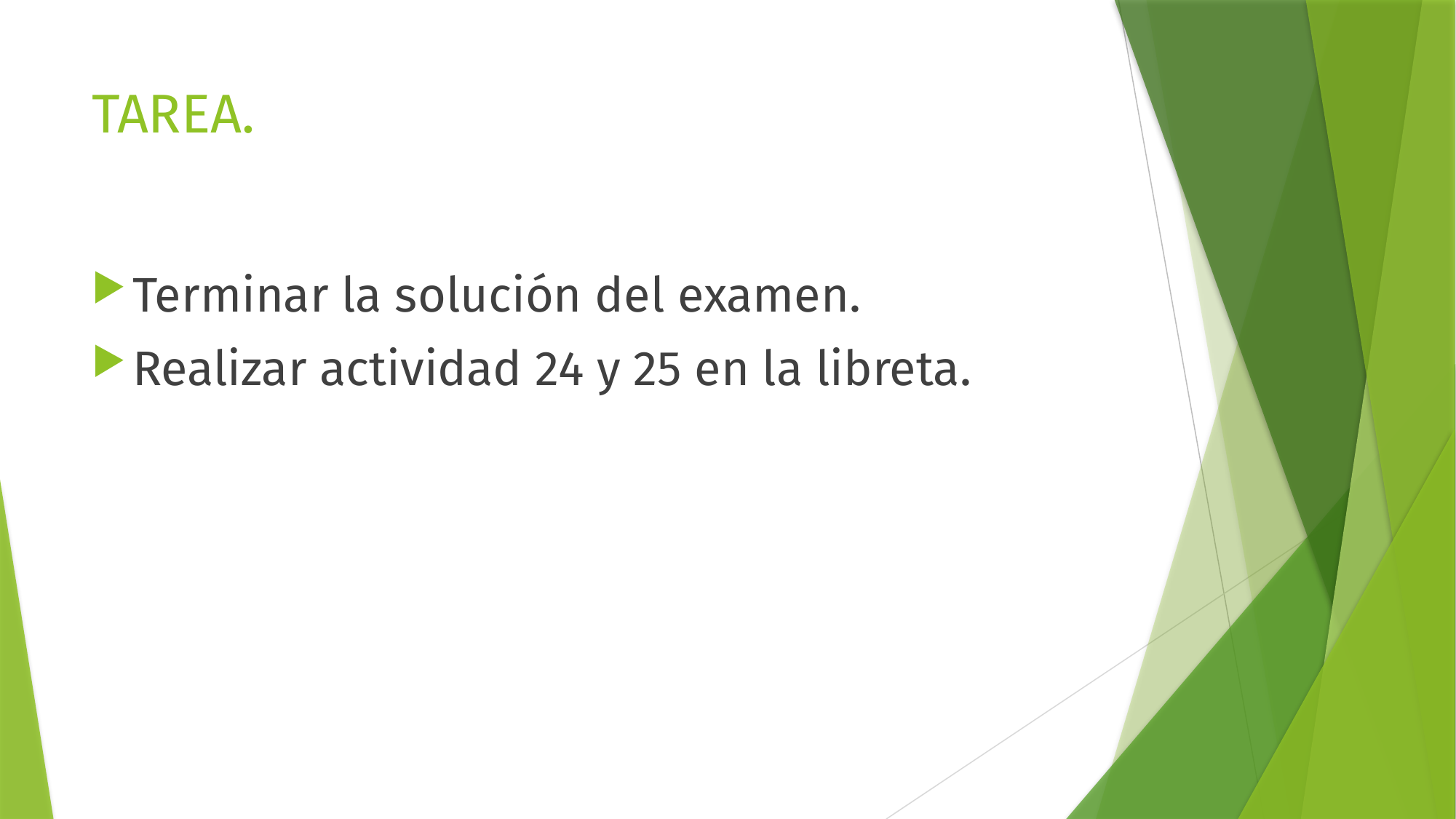

# TAREA.
Terminar la solución del examen.
Realizar actividad 24 y 25 en la libreta.